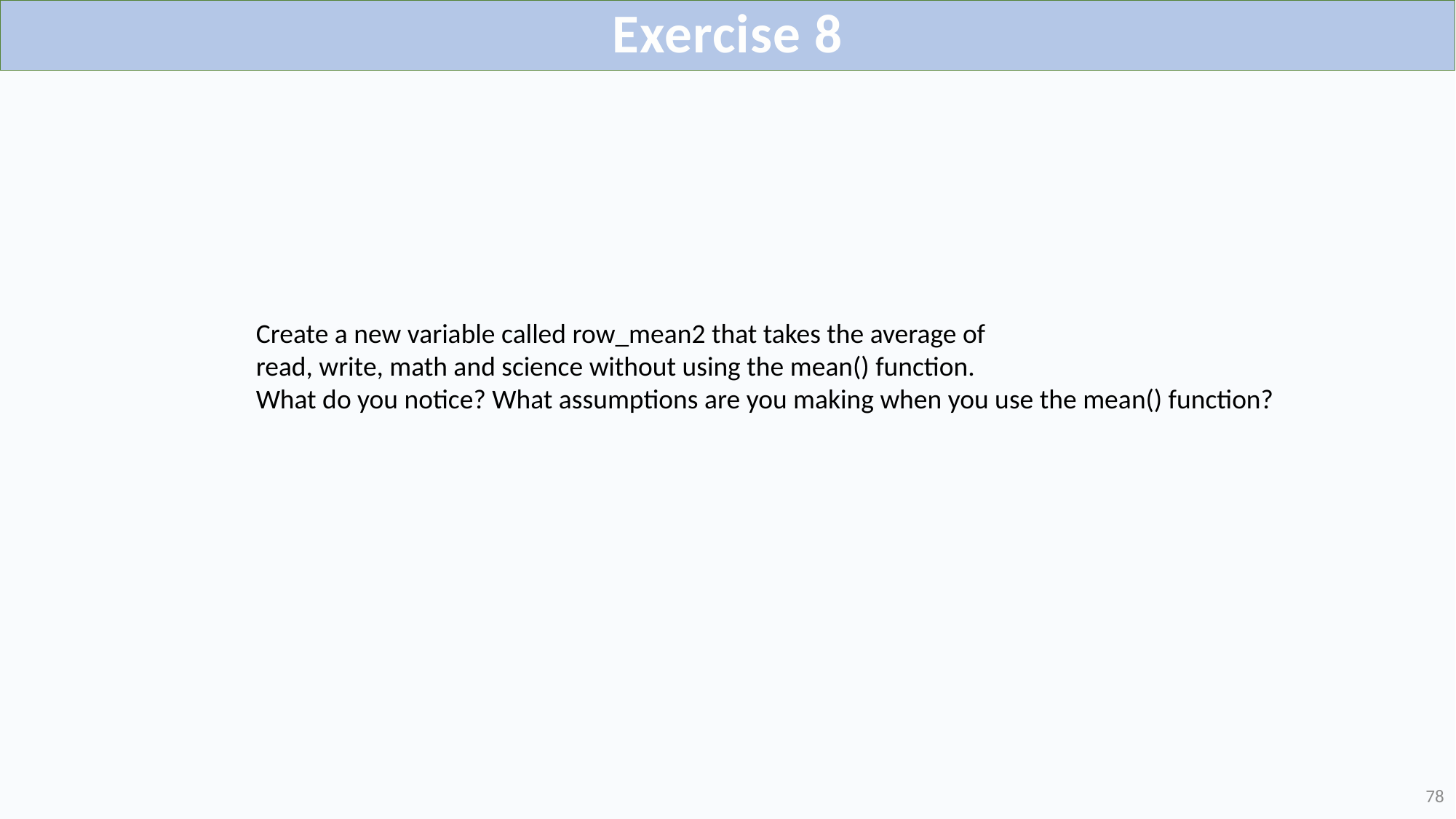

# Exercise 8
Create a new variable called row_mean2 that takes the average of
read, write, math and science without using the mean() function.
What do you notice? What assumptions are you making when you use the mean() function?
78